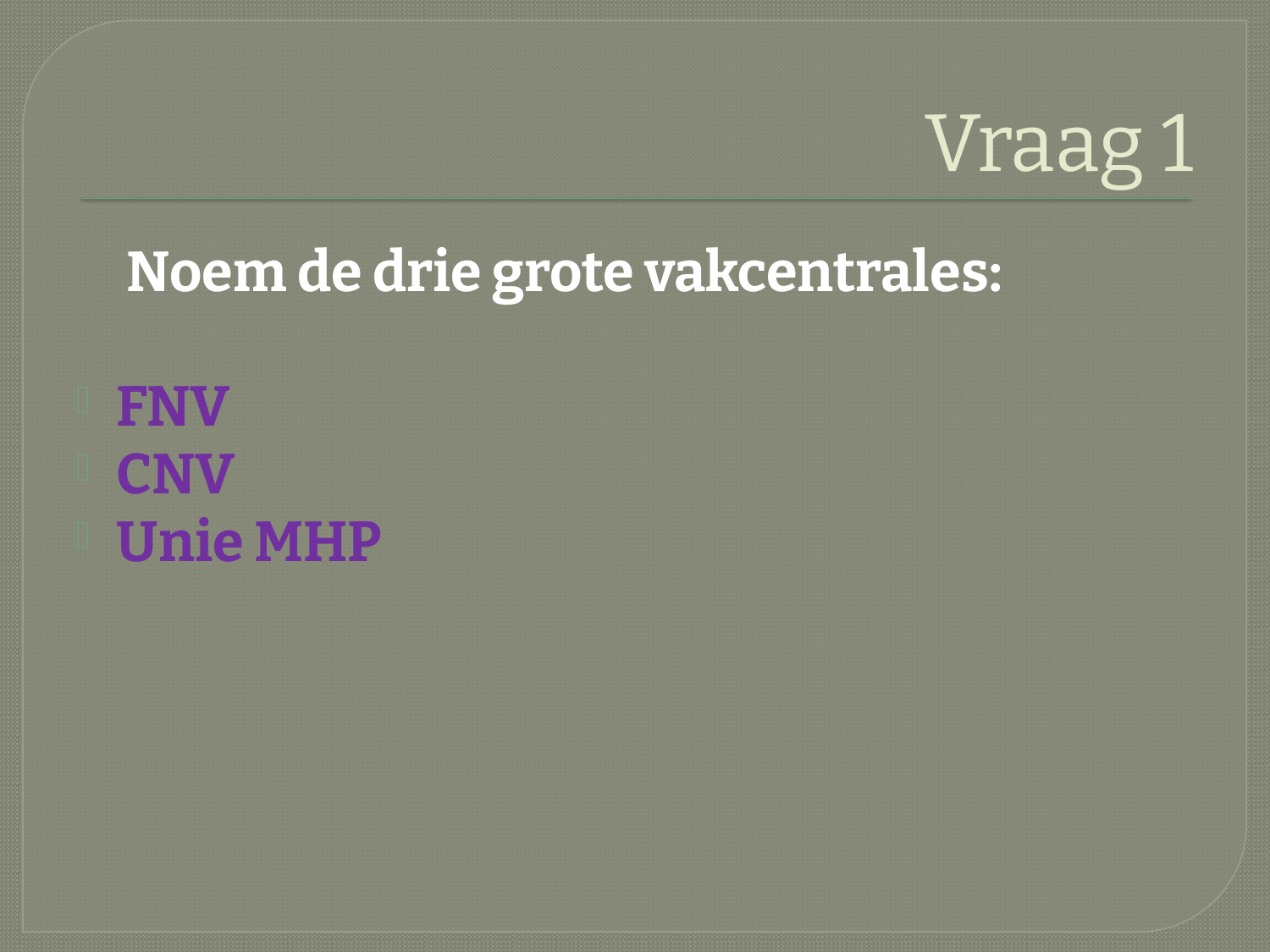

# Vraag 1
	 Noem de drie grote vakcentrales:

FNV
CNV
Unie MHP